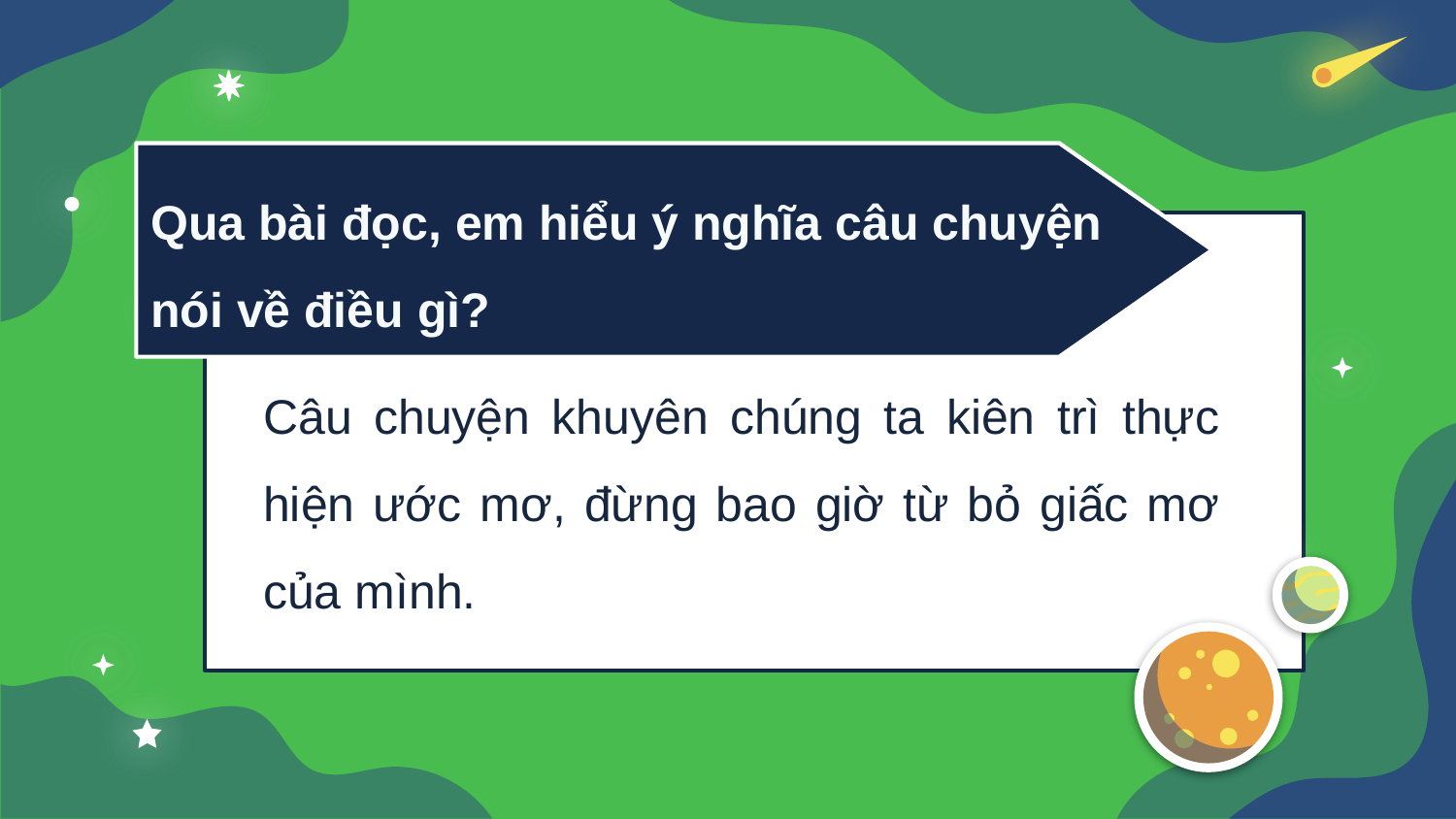

Qua bài đọc, em hiểu ý nghĩa câu chuyện nói về điều gì?

Câu chuyện khuyên chúng ta kiên trì thực hiện ước mơ, đừng bao giờ từ bỏ giấc mơ của mình.